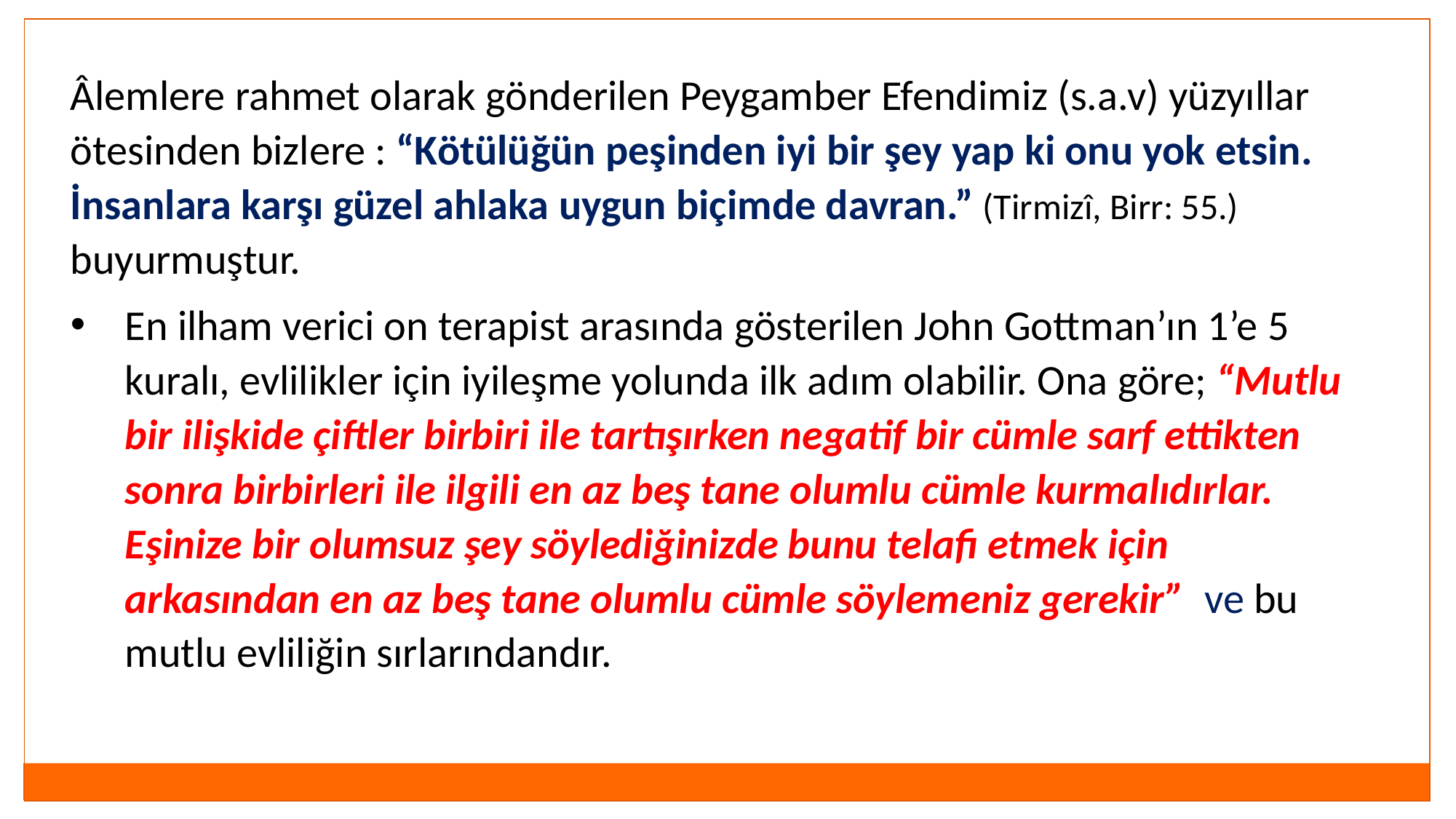

Âlemlere rahmet olarak gönderilen Peygamber Efendimiz (s.a.v) yüzyıllar ötesinden bizlere : “Kötülüğün peşinden iyi bir şey yap ki onu yok etsin. İnsanlara karşı güzel ahlaka uygun biçimde davran.” (Tirmizî, Birr: 55.) buyurmuştur.
En ilham verici on terapist arasında gösterilen John Gottman’ın 1’e 5 kuralı, evlilikler için iyileşme yolunda ilk adım olabilir. Ona göre; “Mutlu bir ilişkide çiftler birbiri ile tartışırken negatif bir cümle sarf ettikten sonra birbirleri ile ilgili en az beş tane olumlu cümle kurmalıdırlar. Eşinize bir olumsuz şey söylediğinizde bunu telafi etmek için arkasından en az beş tane olumlu cümle söylemeniz gerekir”  ve bu mutlu evliliğin sırlarındandır.